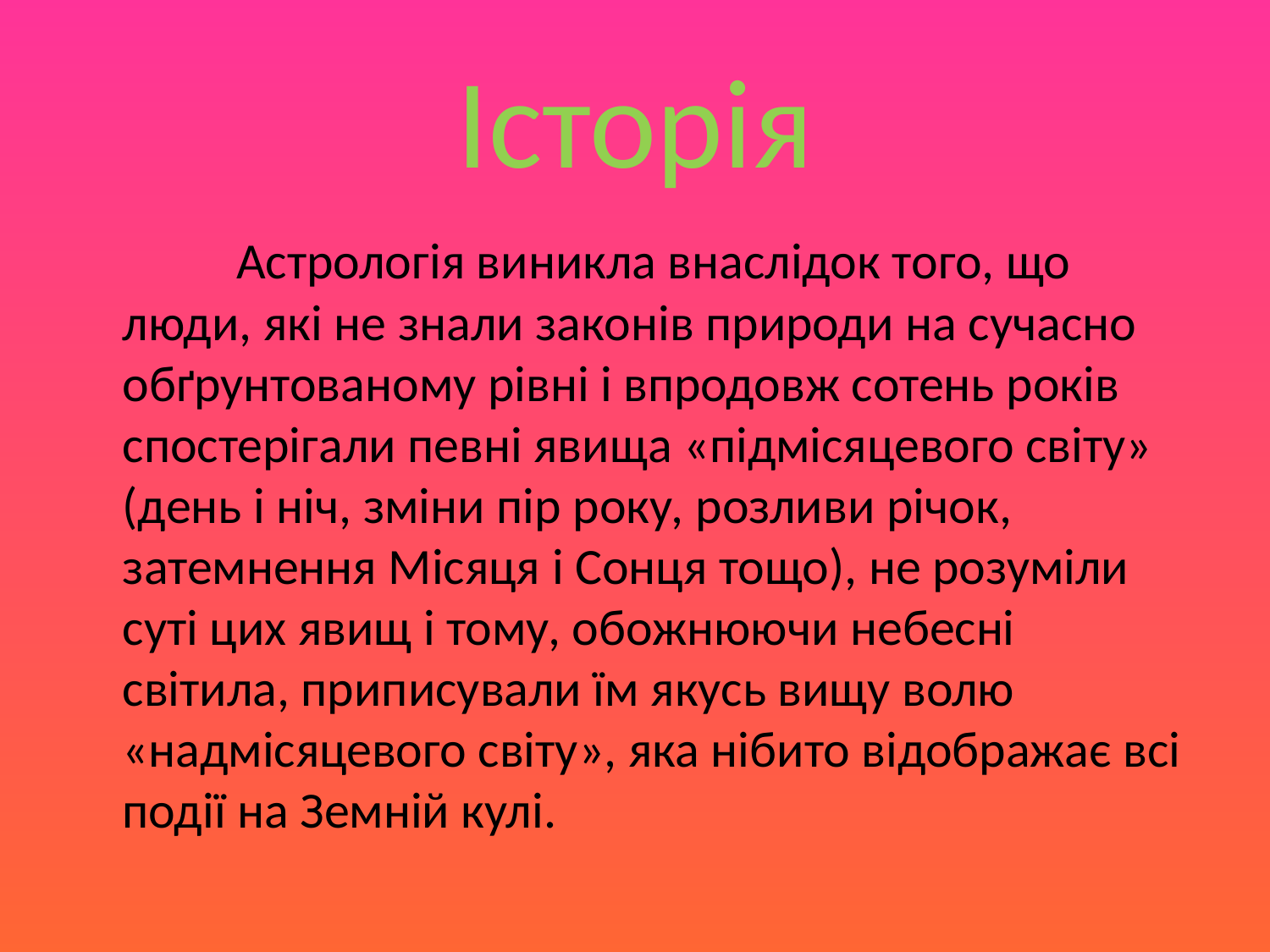

# Історія
		Астрологія виникла внаслідок того, що люди, які не знали законів природи на сучасно обґрунтованому рівні і впродовж сотень років спостерігали певні явища «підмісяцевого світу» (день і ніч, зміни пір року, розливи річок, затемнення Місяця і Сонця тощо), не розуміли суті цих явищ і тому, обожнюючи небесні світила, приписували їм якусь вищу волю «надмісяцевого світу», яка нібито відображає всі події на Земній кулі.